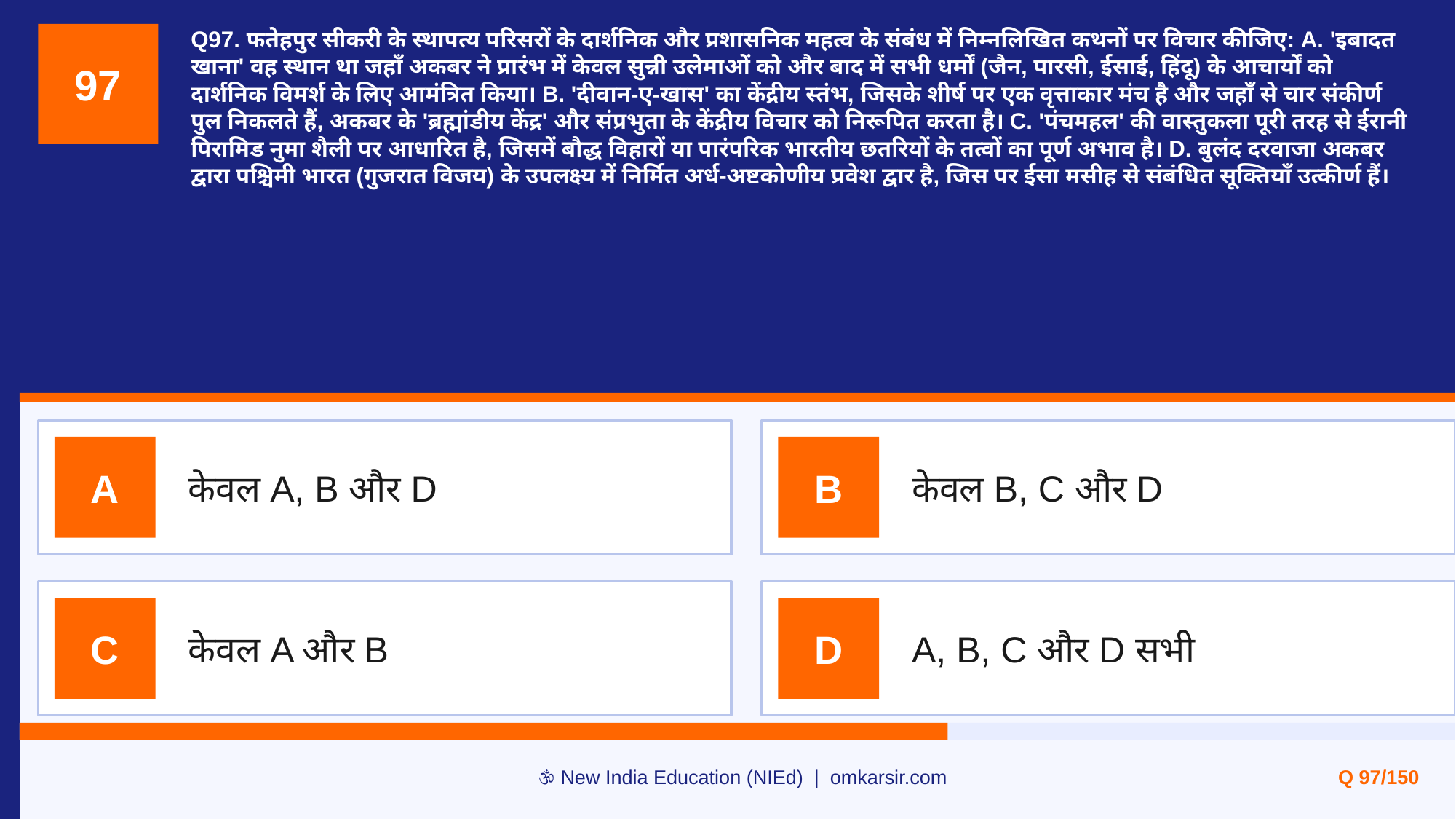

Q97. फतेहपुर सीकरी के स्थापत्य परिसरों के दार्शनिक और प्रशासनिक महत्व के संबंध में निम्नलिखित कथनों पर विचार कीजिए: A. 'इबादत खाना' वह स्थान था जहाँ अकबर ने प्रारंभ में केवल सुन्नी उलेमाओं को और बाद में सभी धर्मों (जैन, पारसी, ईसाई, हिंदू) के आचार्यों को दार्शनिक विमर्श के लिए आमंत्रित किया। B. 'दीवान-ए-खास' का केंद्रीय स्तंभ, जिसके शीर्ष पर एक वृत्ताकार मंच है और जहाँ से चार संकीर्ण पुल निकलते हैं, अकबर के 'ब्रह्मांडीय केंद्र' और संप्रभुता के केंद्रीय विचार को निरूपित करता है। C. 'पंचमहल' की वास्तुकला पूरी तरह से ईरानी पिरामिड नुमा शैली पर आधारित है, जिसमें बौद्ध विहारों या पारंपरिक भारतीय छतरियों के तत्वों का पूर्ण अभाव है। D. बुलंद दरवाजा अकबर द्वारा पश्चिमी भारत (गुजरात विजय) के उपलक्ष्य में निर्मित अर्ध-अष्टकोणीय प्रवेश द्वार है, जिस पर ईसा मसीह से संबंधित सूक्तियाँ उत्कीर्ण हैं।
97

केवल A, B और D
केवल B, C और D
A
B

केवल A और B
A, B, C और D सभी
C
D

🕉️ New India Education (NIEd)  |  omkarsir.com
Q 97/150